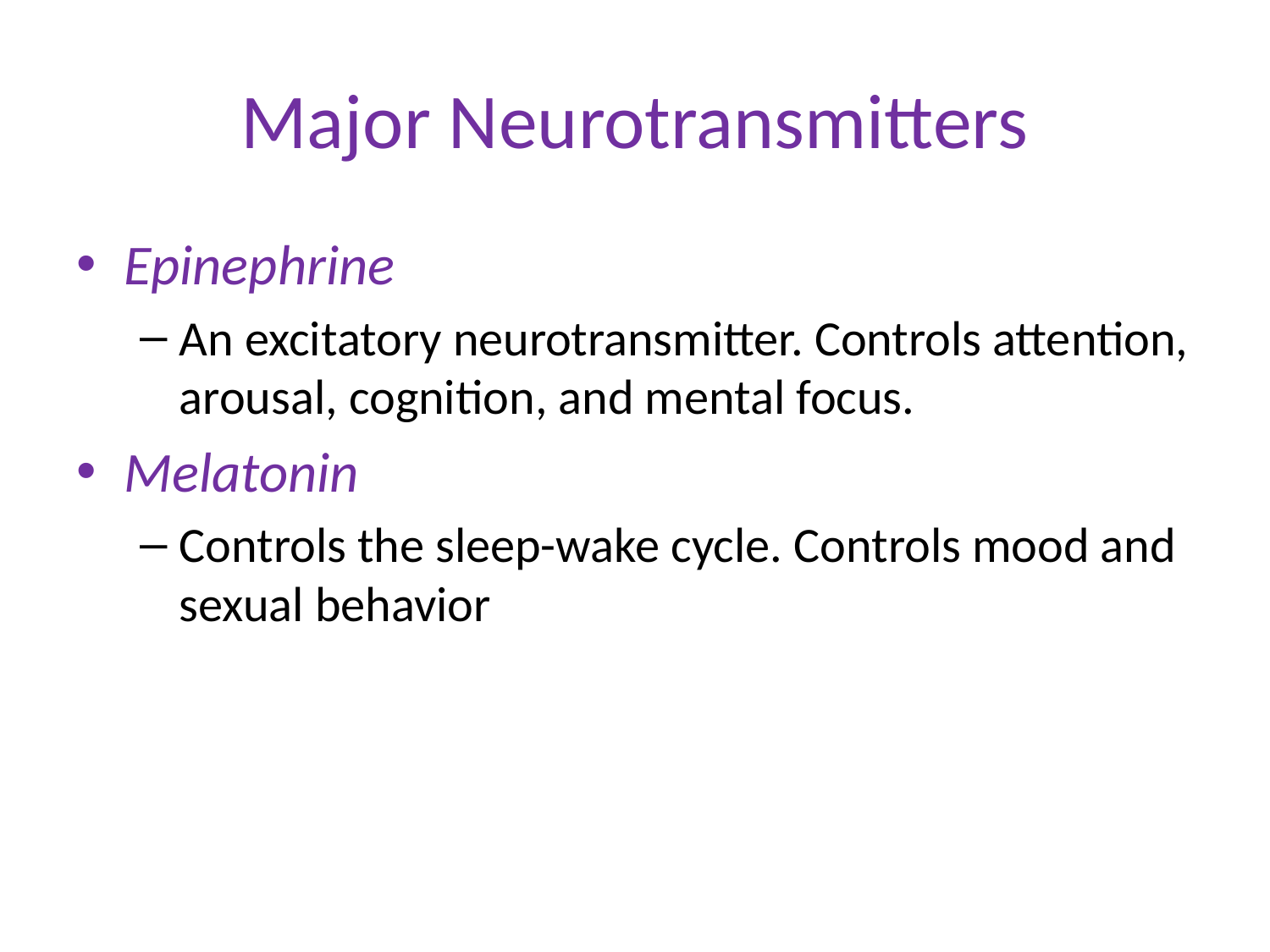

# Major Neurotransmitters
Epinephrine
An excitatory neurotransmitter. Controls attention, arousal, cognition, and mental focus.
Melatonin
Controls the sleep-wake cycle. Controls mood and sexual behavior